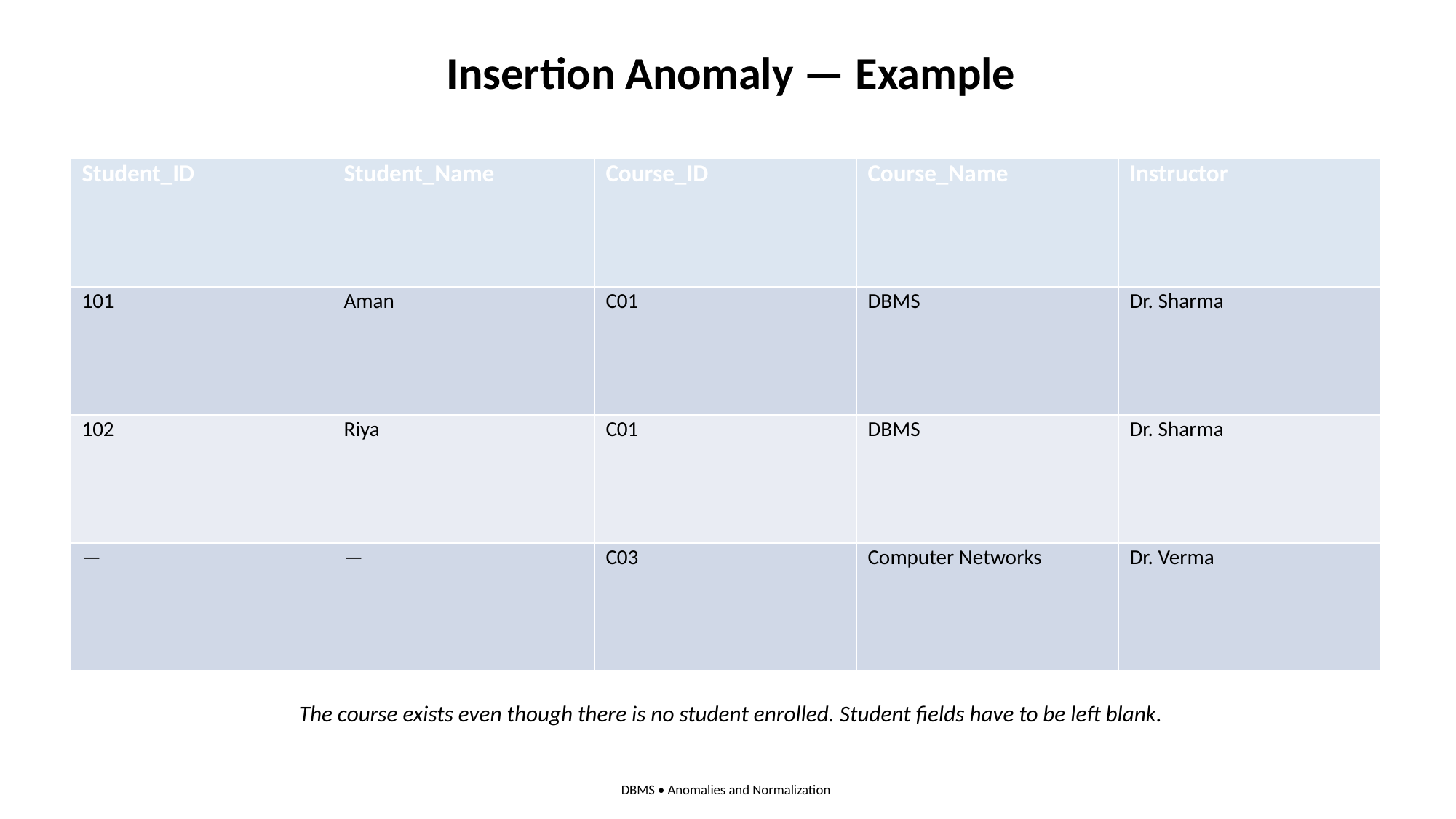

Insertion Anomaly — Example
| Student\_ID | Student\_Name | Course\_ID | Course\_Name | Instructor |
| --- | --- | --- | --- | --- |
| 101 | Aman | C01 | DBMS | Dr. Sharma |
| 102 | Riya | C01 | DBMS | Dr. Sharma |
| — | — | C03 | Computer Networks | Dr. Verma |
The course exists even though there is no student enrolled. Student fields have to be left blank.
DBMS • Anomalies and Normalization